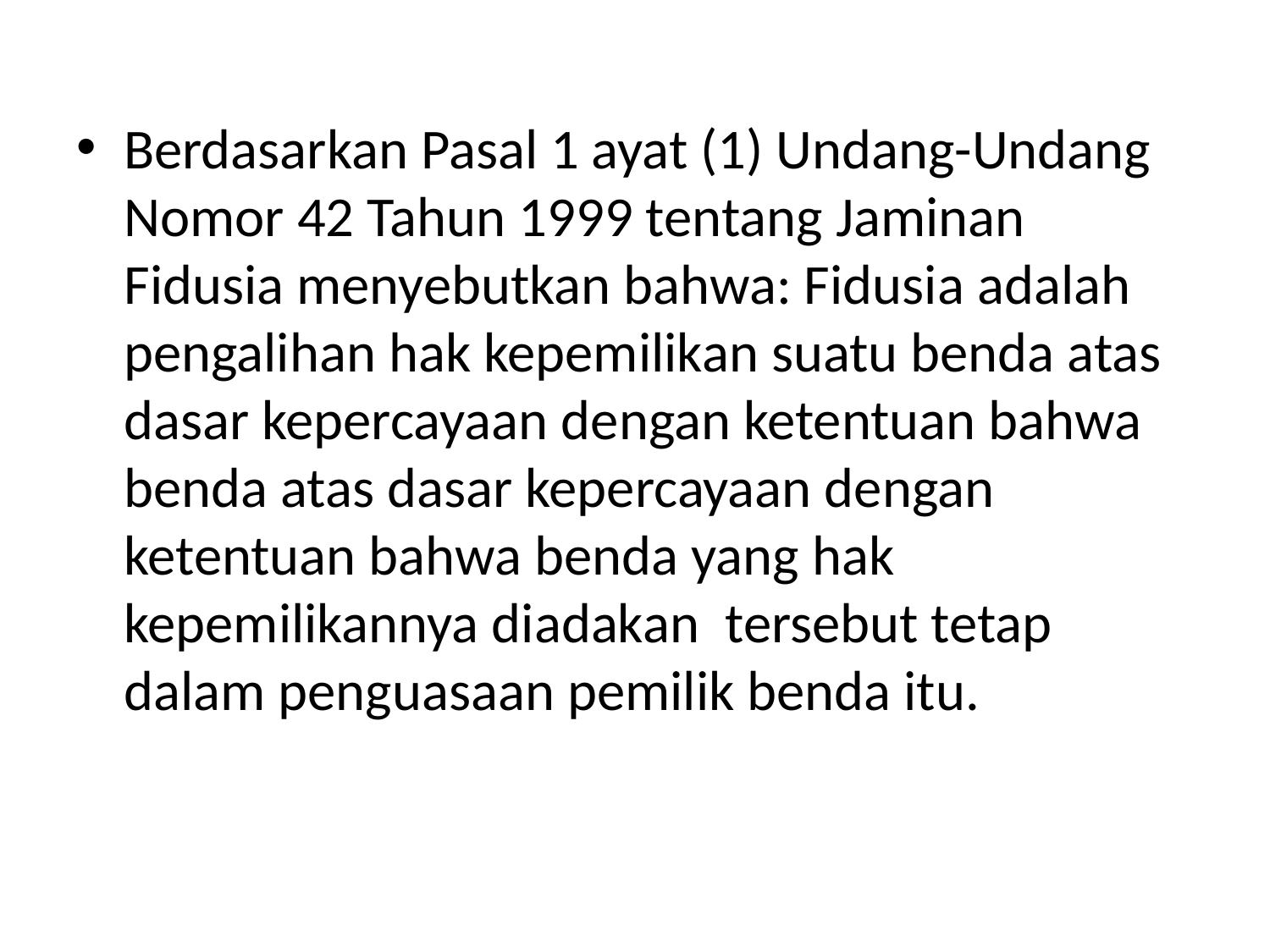

Berdasarkan Pasal 1 ayat (1) Undang-Undang Nomor 42 Tahun 1999 tentang Jaminan Fidusia menyebutkan bahwa: Fidusia adalah pengalihan hak kepemilikan suatu benda atas dasar kepercayaan dengan ketentuan bahwa benda atas dasar kepercayaan dengan ketentuan bahwa benda yang hak kepemilikannya diadakan  tersebut tetap dalam penguasaan pemilik benda itu.